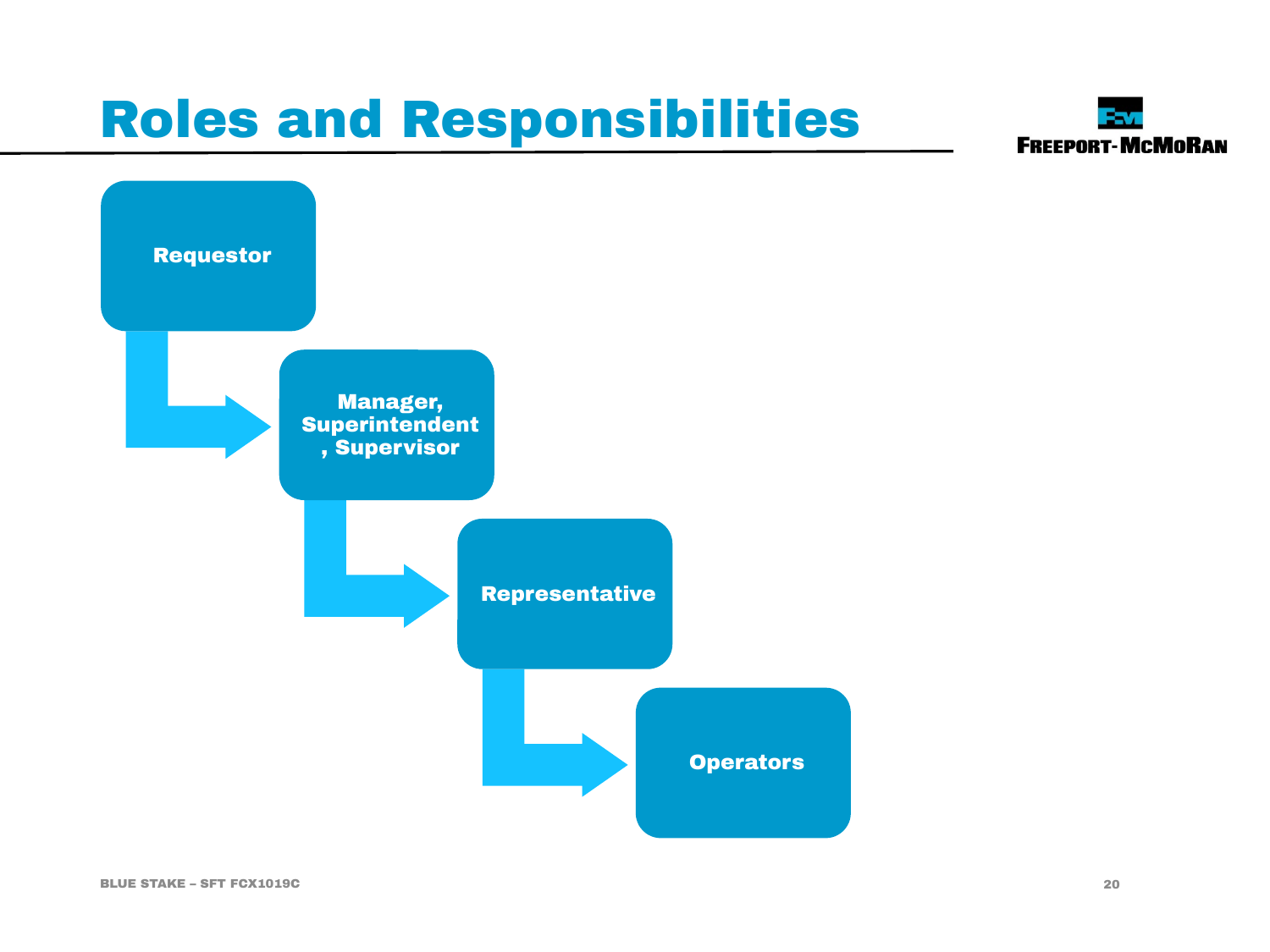

Roles and Responsibilities

Requestor
Manager, Superintendent, Supervisor
Representative
Operators
BLUE STAKE – SFT FCX1019C
20